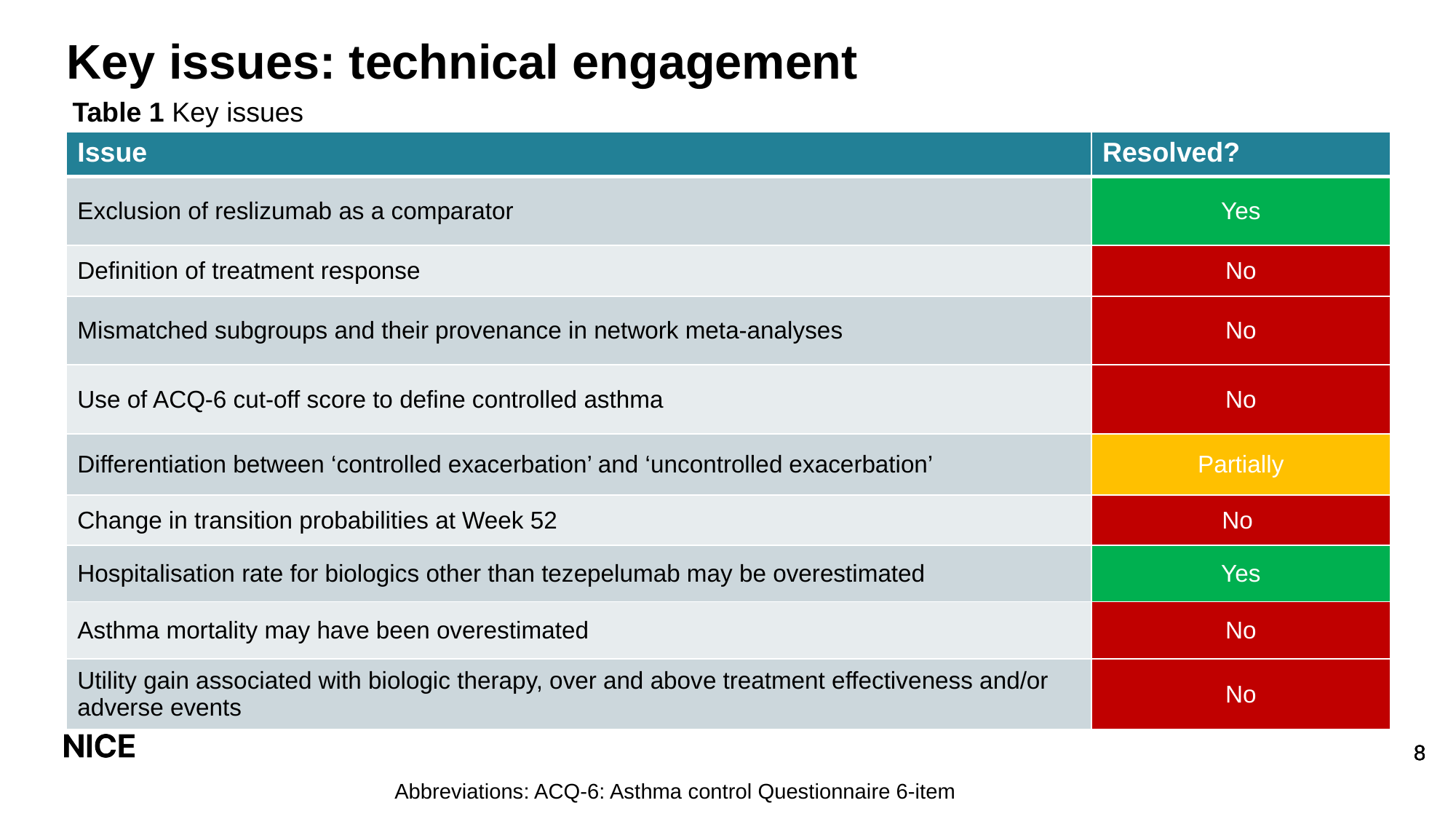

# Key issues: technical engagement
Table 1 Key issues
| Issue | Resolved? |
| --- | --- |
| Exclusion of reslizumab as a comparator | Yes |
| Definition of treatment response | No |
| Mismatched subgroups and their provenance in network meta-analyses | No |
| Use of ACQ-6 cut-off score to define controlled asthma | No |
| Differentiation between ‘controlled exacerbation’ and ‘uncontrolled exacerbation’ | Partially |
| Change in transition probabilities at Week 52 | No |
| Hospitalisation rate for biologics other than tezepelumab may be overestimated | Yes |
| Asthma mortality may have been overestimated | No |
| Utility gain associated with biologic therapy, over and above treatment effectiveness and/or adverse events | No |
Abbreviations: ACQ-6: Asthma control Questionnaire 6-item